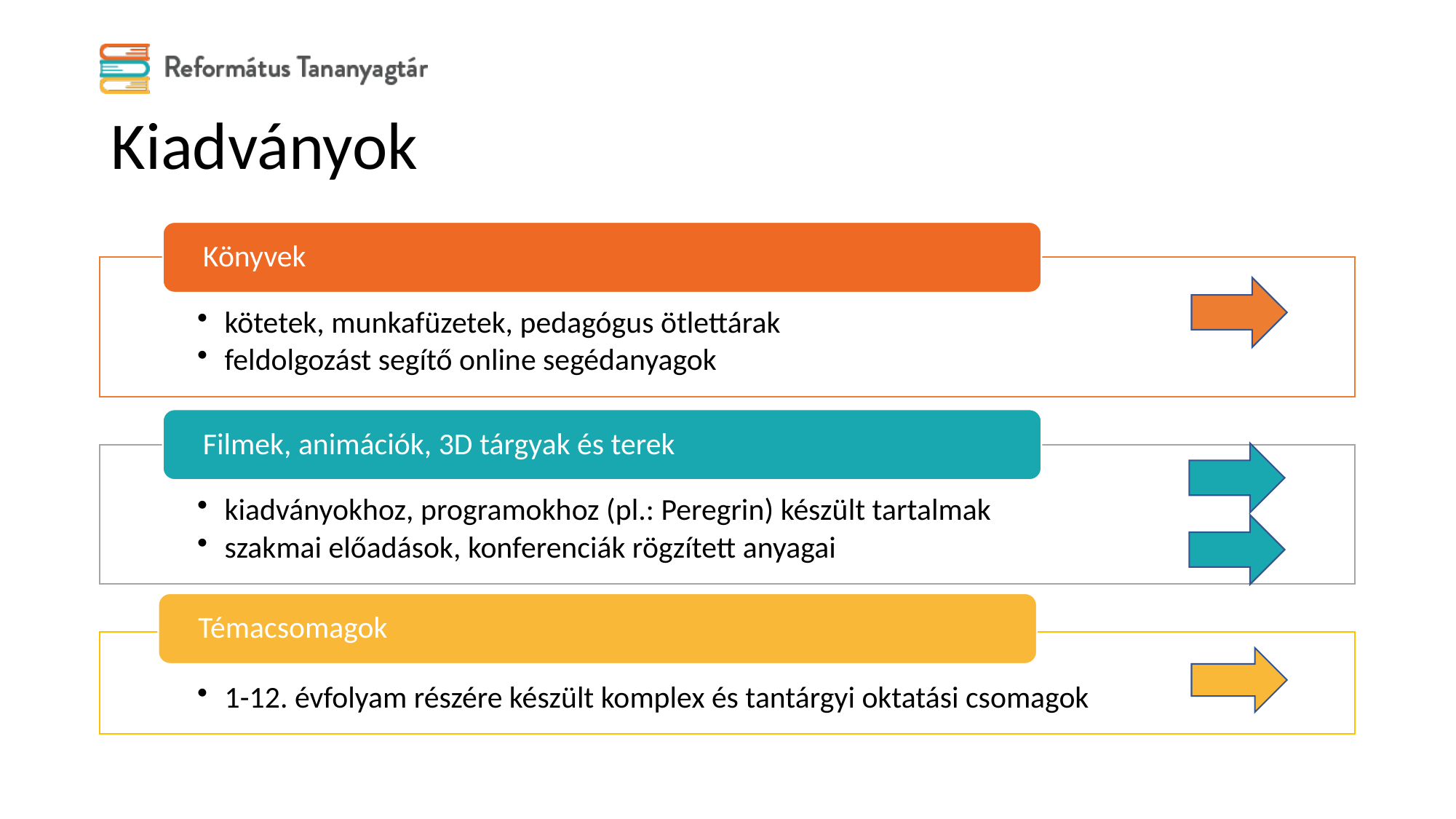

# Kiadványok
kötetek, munkafüzetek, pedagógus ötlettárak
feldolgozást segítő online segédanyagok
Könyvek
kiadványokhoz, programokhoz (pl.: Peregrin) készült tartalmak
szakmai előadások, konferenciák rögzített anyagai
Filmek, animációk, 3D tárgyak és terek
1-12. évfolyam részére készült komplex és tantárgyi oktatási csomagok
Témacsomagok